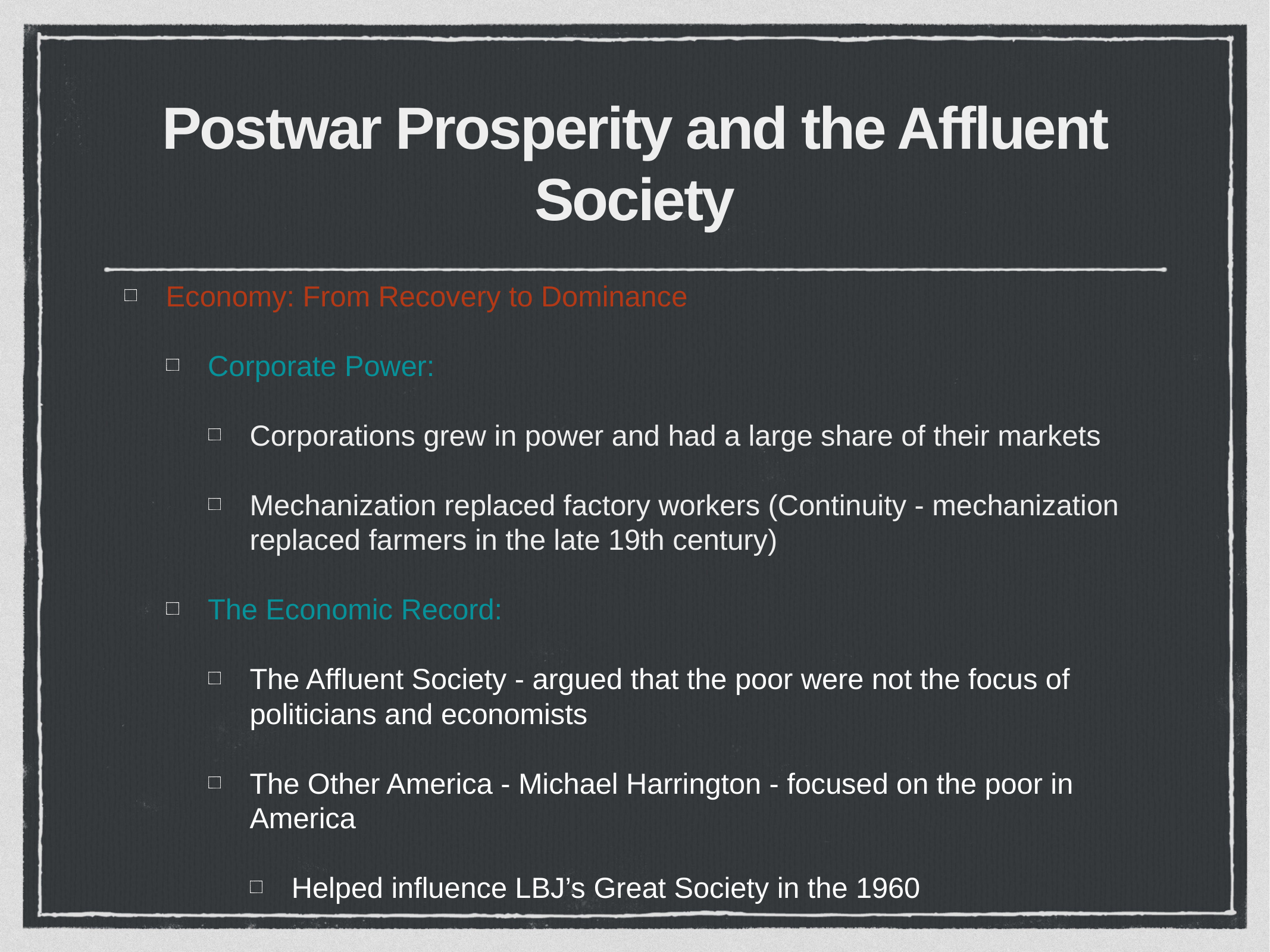

# Postwar Prosperity and the Affluent Society
Economy: From Recovery to Dominance
Corporate Power:
Corporations grew in power and had a large share of their markets
Mechanization replaced factory workers (Continuity - mechanization replaced farmers in the late 19th century)
The Economic Record:
The Affluent Society - argued that the poor were not the focus of politicians and economists
The Other America - Michael Harrington - focused on the poor in America
Helped influence LBJ’s Great Society in the 1960